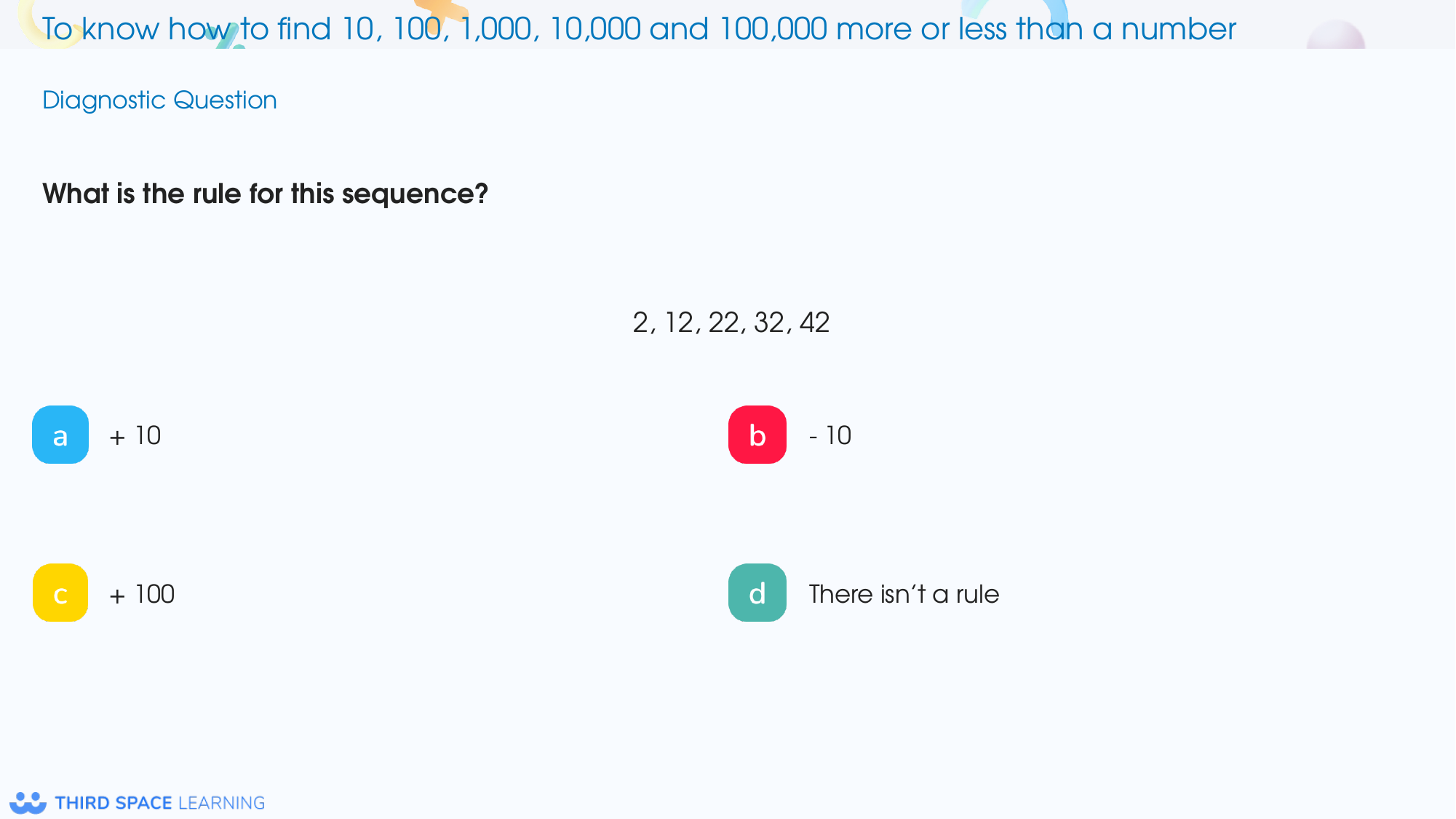

What is the rule for this sequence?

2, 12, 22, 32, 42
+ 10
- 10
+ 100
There isn’t a rule